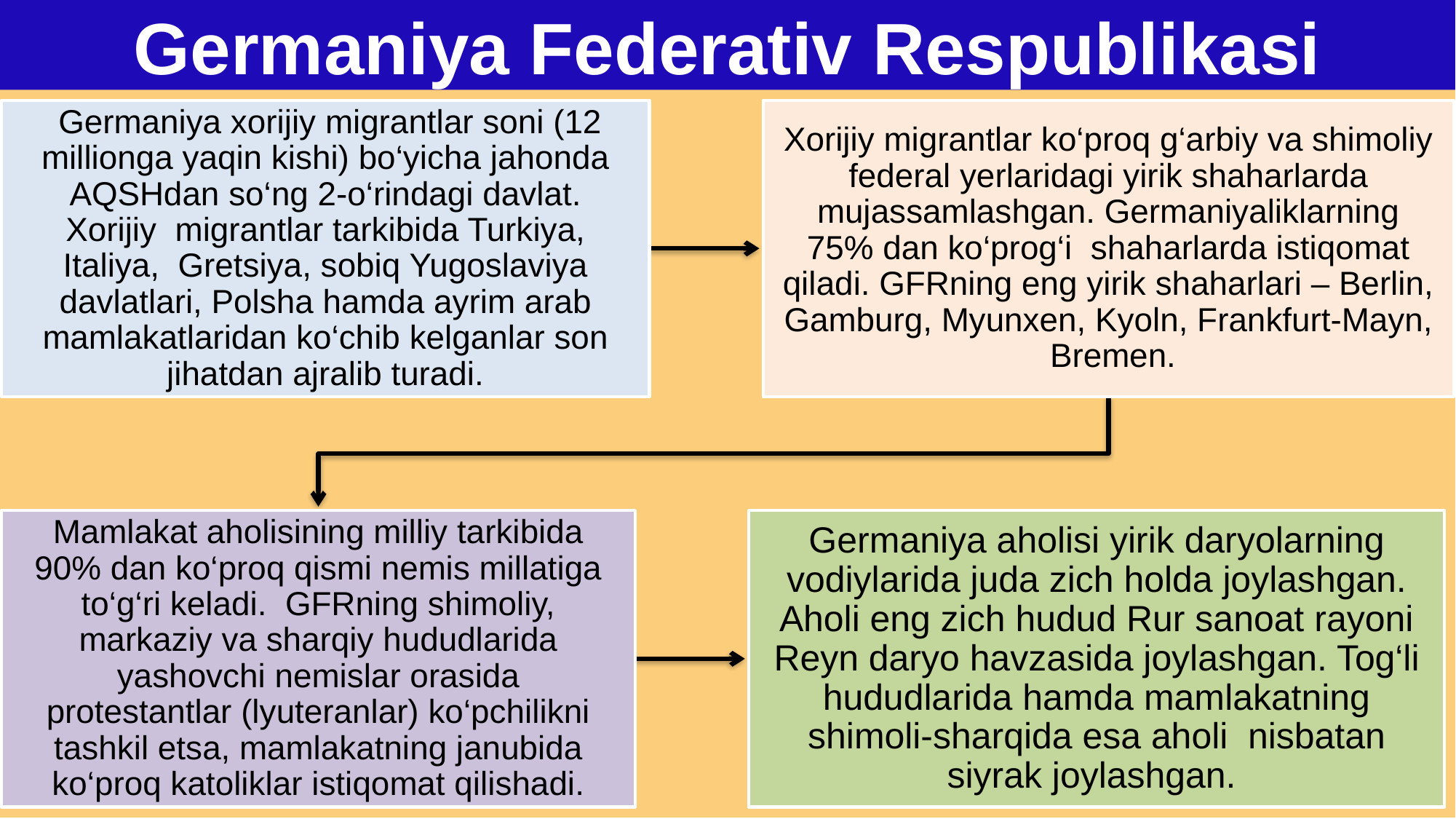

# Germaniya Federativ Respublikasi

 Germaniya xorijiy migrantlar soni (12 millionga yaqin kishi) bo‘yicha jahonda AQSHdan so‘ng 2-o‘rindagi davlat. Xorijiy  migrantlar tarkibida Turkiya, Italiya,  Gretsiya, sobiq Yugoslaviya davlatlari, Polsha hamda ayrim arab mamlakatlaridan ko‘chib kelganlar son jihatdan ajralib turadi.

Xorijiy migrantlar ko‘proq g‘arbiy va shimoliy federal yerlaridagi yirik shaharlarda mujassamlashgan. Germaniyaliklarning 75% dan ko‘prog‘i  shaharlarda istiqomat qiladi. GFRning eng yirik shaharlari – Berlin, Gamburg, Myunxen, Kyoln, Frankfurt-Mayn,  Bremen.

Mamlakat aholisining milliy tarkibida 90% dan ko‘proq qismi nemis millatiga to‘g‘ri keladi.  GFRning shimoliy, markaziy va sharqiy hududlarida yashovchi nemislar orasida protestantlar (lyuteranlar) ko‘pchilikni tashkil etsa, mamlakatning janubida ko‘proq katoliklar istiqomat qilishadi.
Germaniya aholisi yirik daryolarning vodiylarida juda zich holda joylashgan. Aholi eng zich hudud Rur sanoat rayoni Reyn daryo havzasida joylashgan. Tog‘li hududlarida hamda mamlakatning shimoli-sharqida esa aholi  nisbatan siyrak joylashgan.